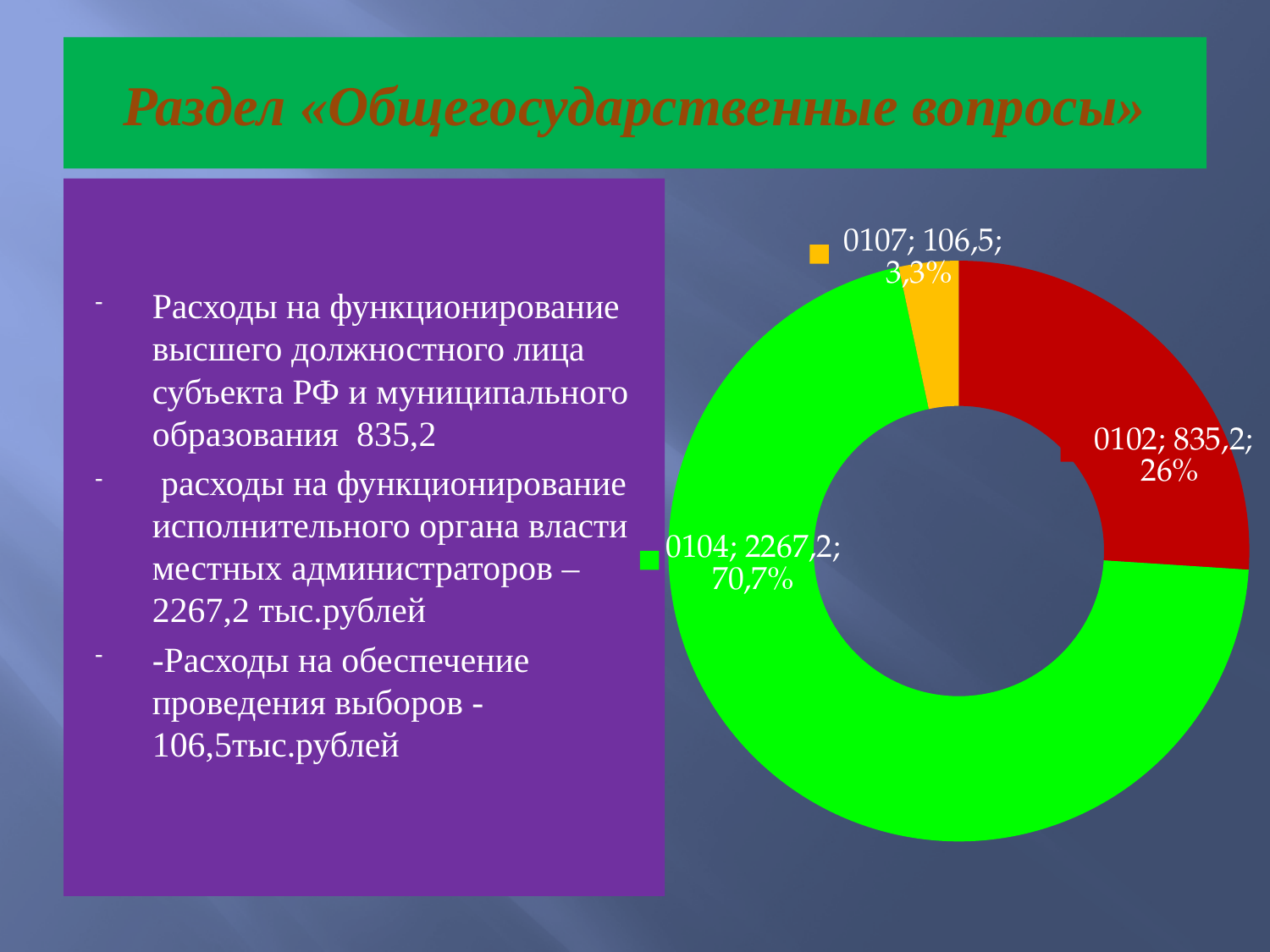

# Раздел «Общегосударственные вопросы»

Расходы на функционирование высшего должностного лица субъекта РФ и муниципального образования  835,2
 расходы на функционирование исполнительного органа власти местных администраторов – 2267,2 тыс.рублей
-Расходы на обеспечение проведения выборов -106,5тыс.рублей

### Chart

| Category | % |
|---|---|
| 0102 | 835.2 |
| 0102,0104 | 2267.2 |
| 0107 | 106.5 |